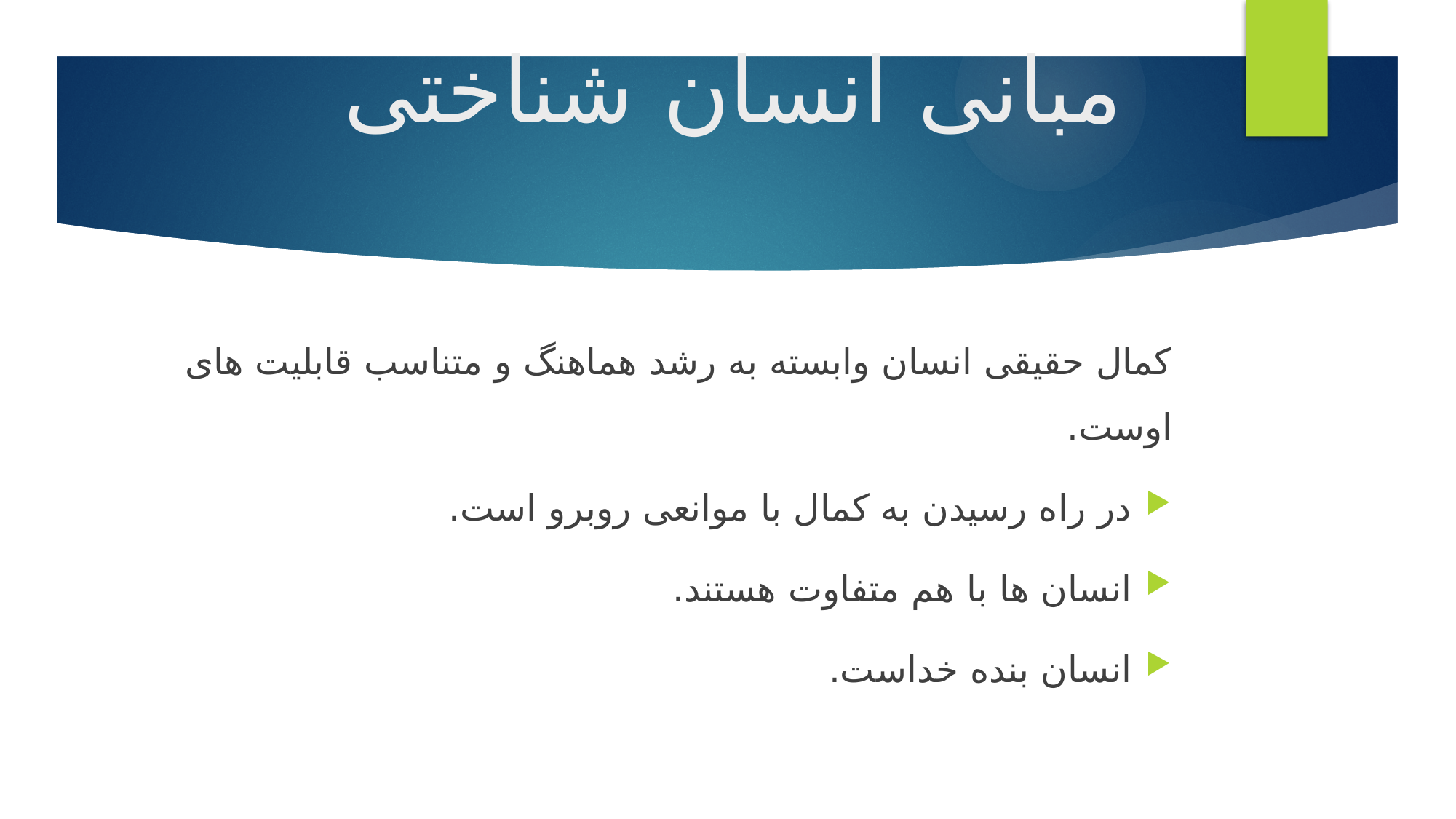

# مبانی انسان شناختی
کمال حقیقی انسان وابسته به رشد هماهنگ و متناسب قابلیت های اوست.
	در راه رسیدن به کمال با موانعی روبرو است.
	انسان ها با هم متفاوت هستند.
	انسان بنده خداست.